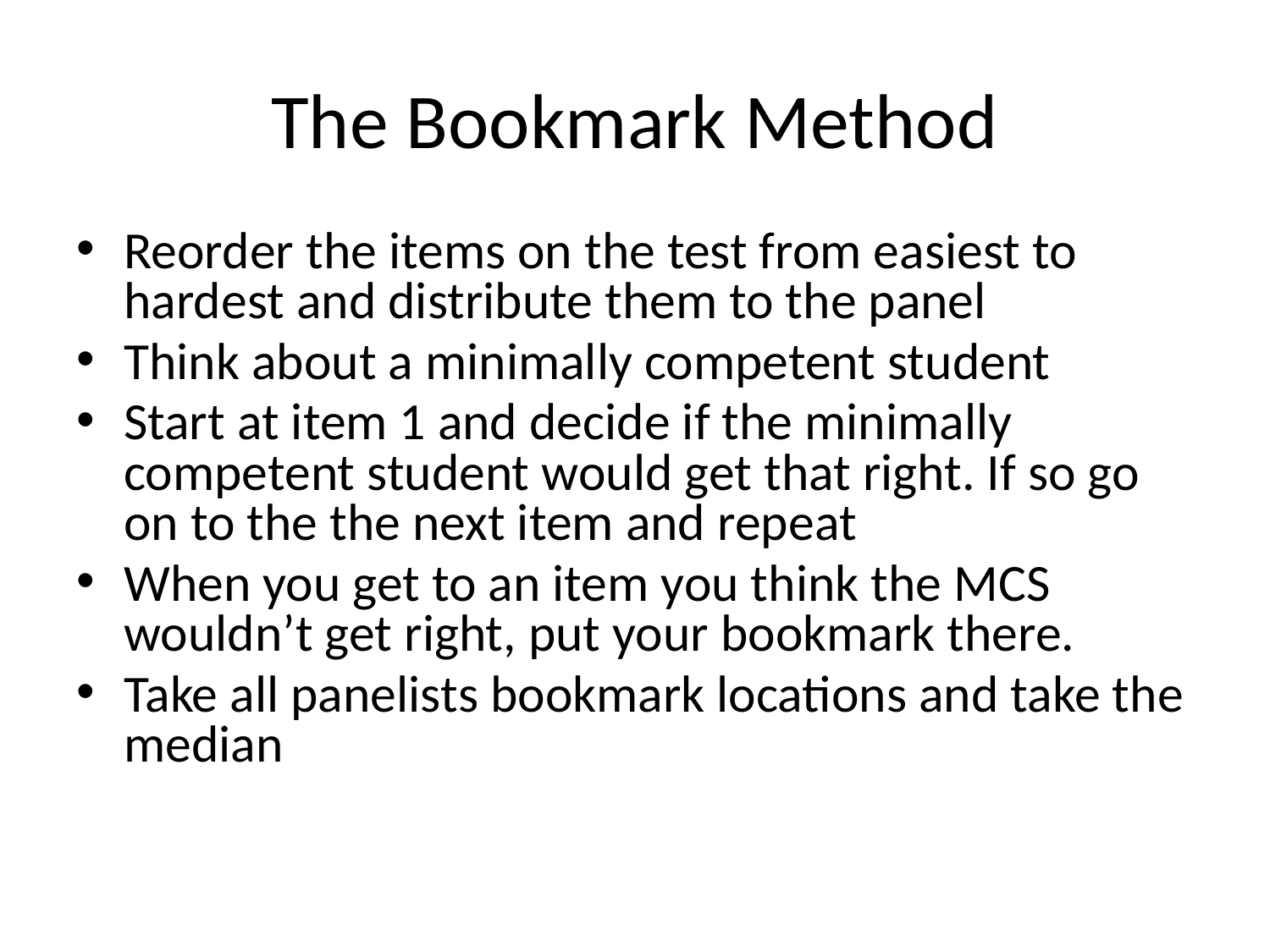

# The Bookmark Method
Reorder the items on the test from easiest to hardest and distribute them to the panel
Think about a minimally competent student
Start at item 1 and decide if the minimally competent student would get that right. If so go on to the the next item and repeat
When you get to an item you think the MCS wouldn’t get right, put your bookmark there.
Take all panelists bookmark locations and take the median